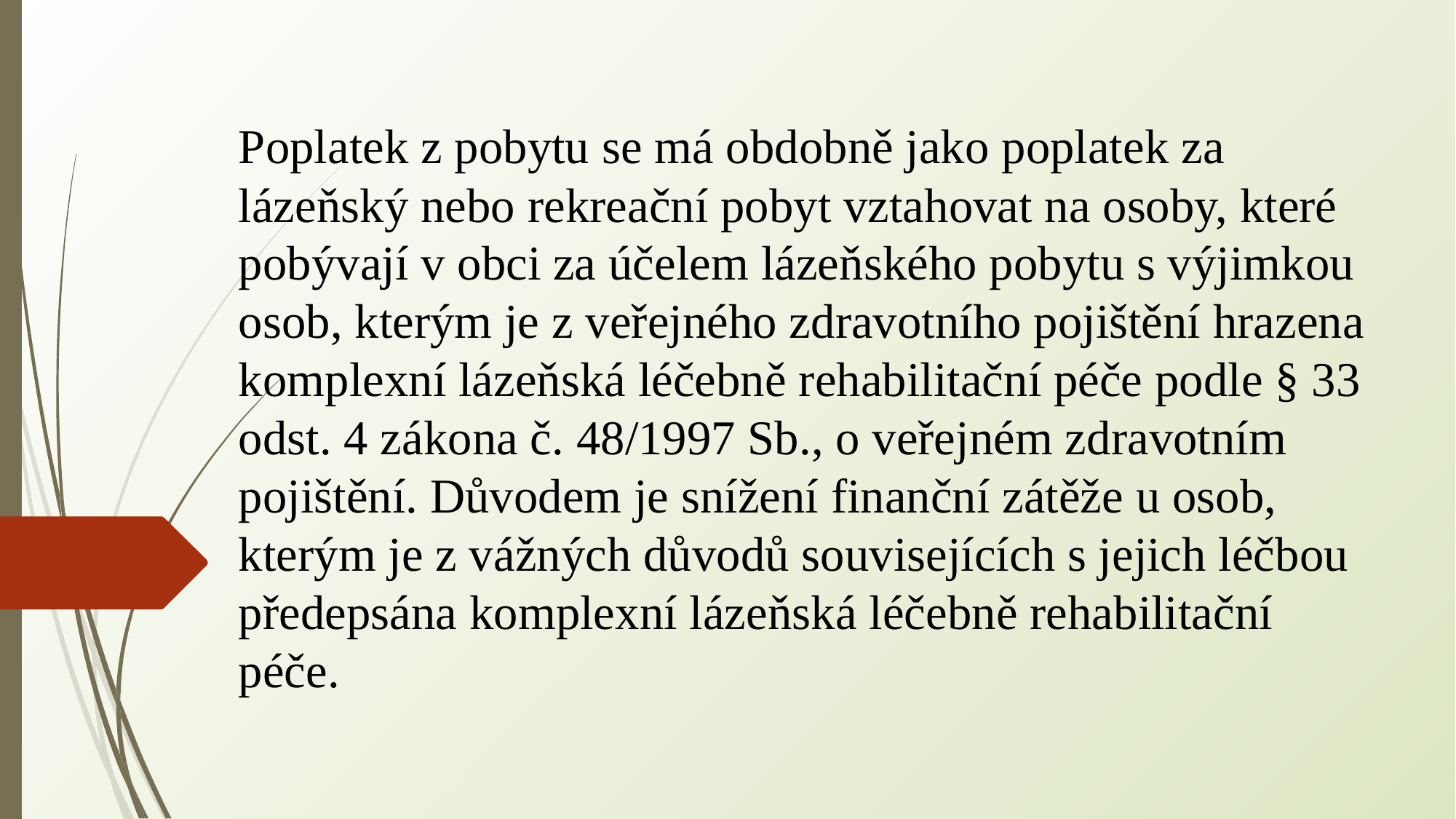

Poplatek z pobytu se má obdobně jako poplatek za lázeňský nebo rekreační pobyt vztahovat na osoby, které pobývají v obci za účelem lázeňského pobytu s výjimkou osob, kterým je z veřejného zdravotního pojištění hrazena komplexní lázeňská léčebně rehabilitační péče podle § 33 odst. 4 zákona č. 48/1997 Sb., o veřejném zdravotním pojištění. Důvodem je snížení finanční zátěže u osob, kterým je z vážných důvodů souvisejících s jejich léčbou předepsána komplexní lázeňská léčebně rehabilitační péče.